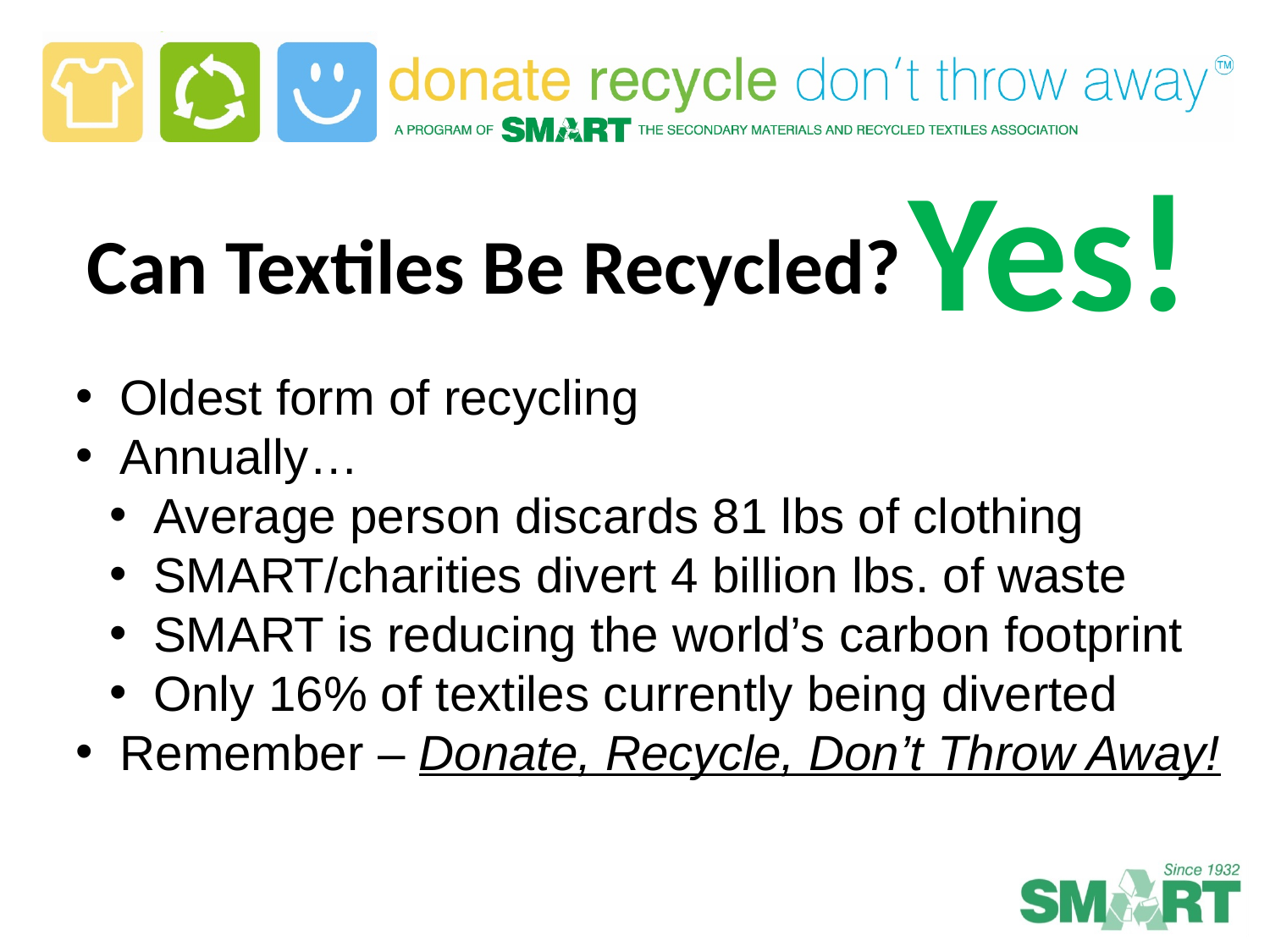

Yes!
# Can Textiles Be Recycled?
 Oldest form of recycling
 Annually…
 Average person discards 81 lbs of clothing
 SMART/charities divert 4 billion lbs. of waste
 SMART is reducing the world’s carbon footprint
 Only 16% of textiles currently being diverted
 Remember – Donate, Recycle, Don’t Throw Away!